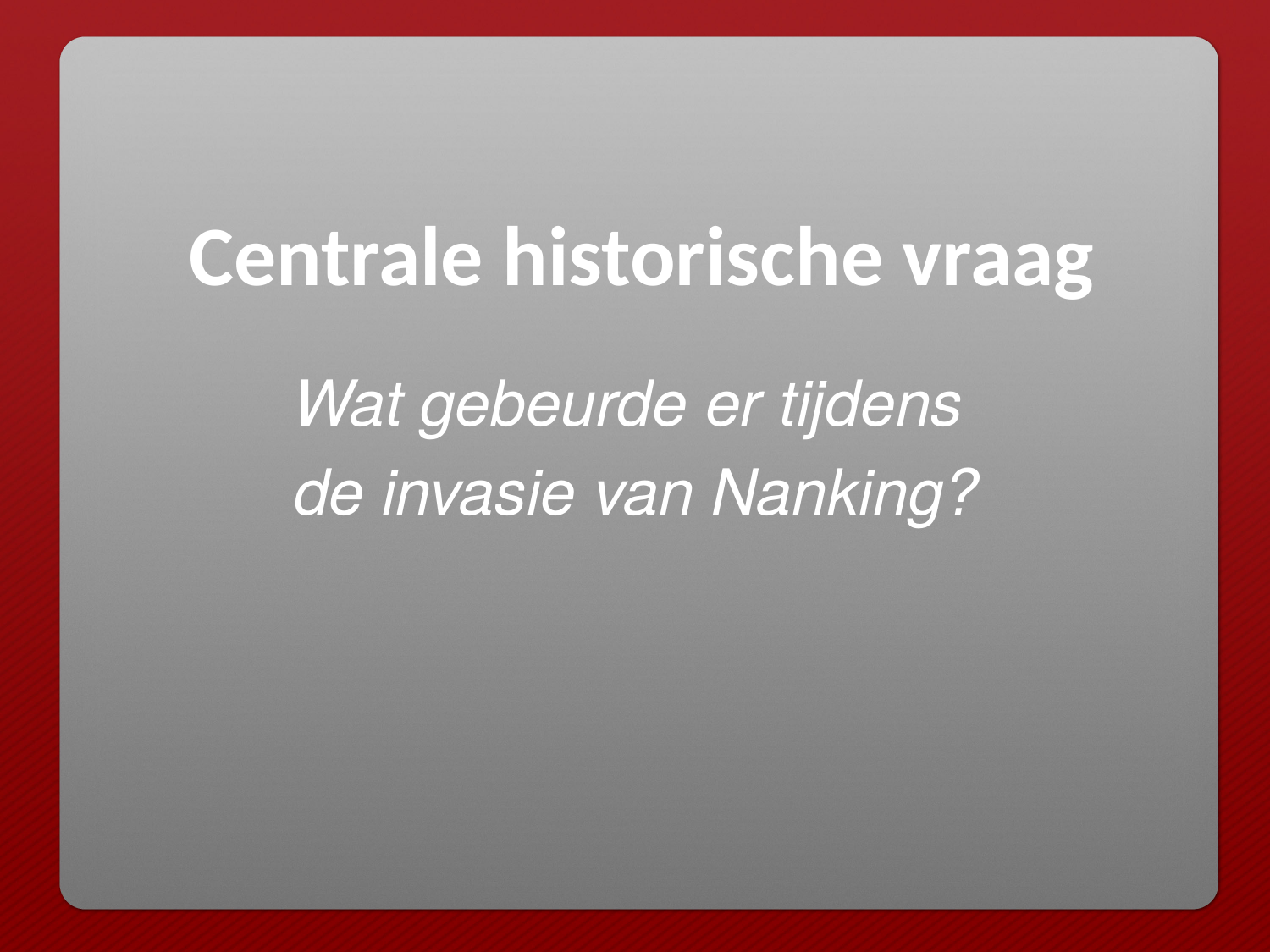

Centrale historische vraag
Wat gebeurde er tijdens
de invasie van Nanking?